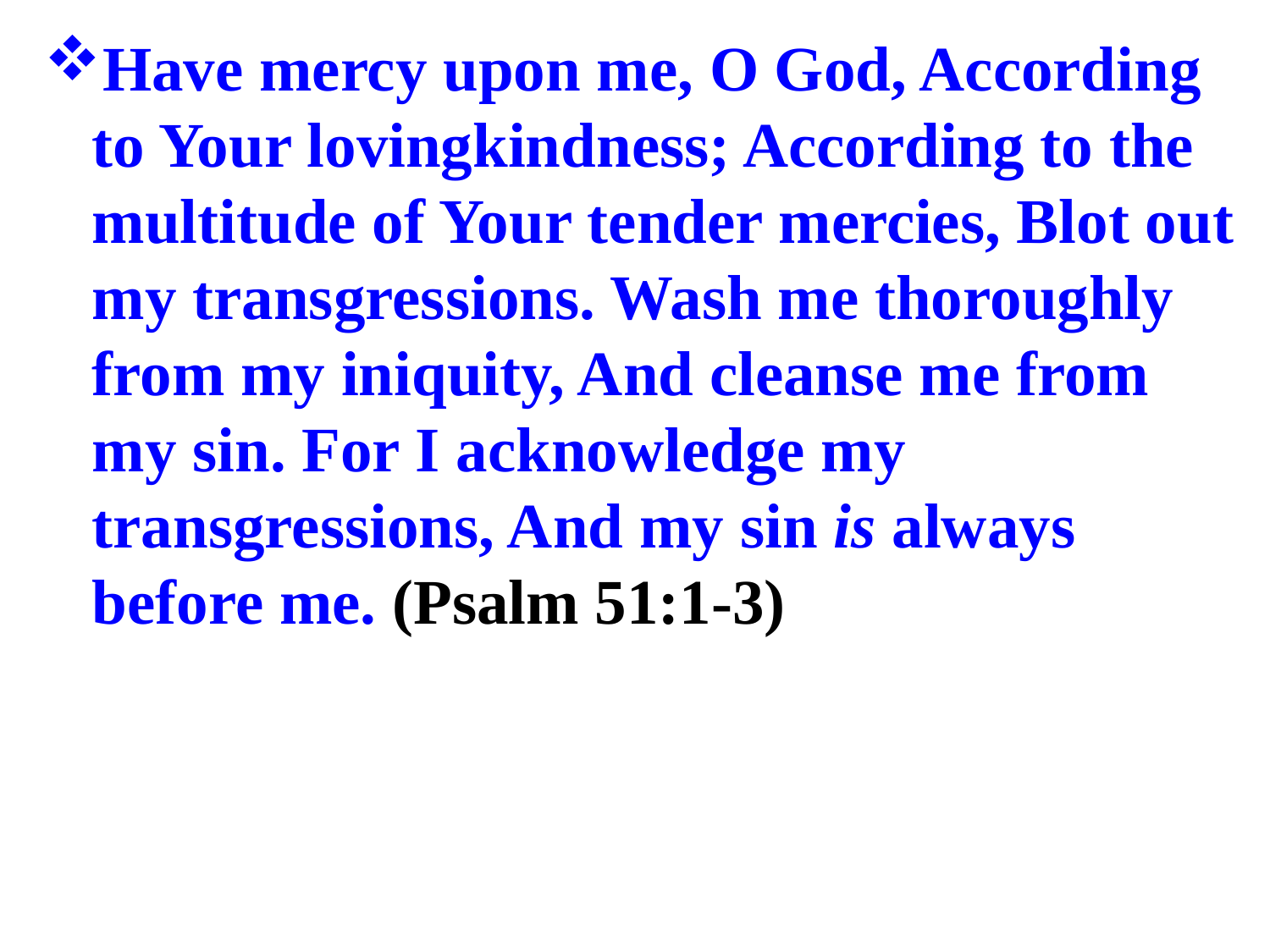

Have mercy upon me, O God, According to Your lovingkindness; According to the multitude of Your tender mercies, Blot out my transgressions. Wash me thoroughly from my iniquity, And cleanse me from my sin. For I acknowledge my transgressions, And my sin is always before me. (Psalm 51:1-3)